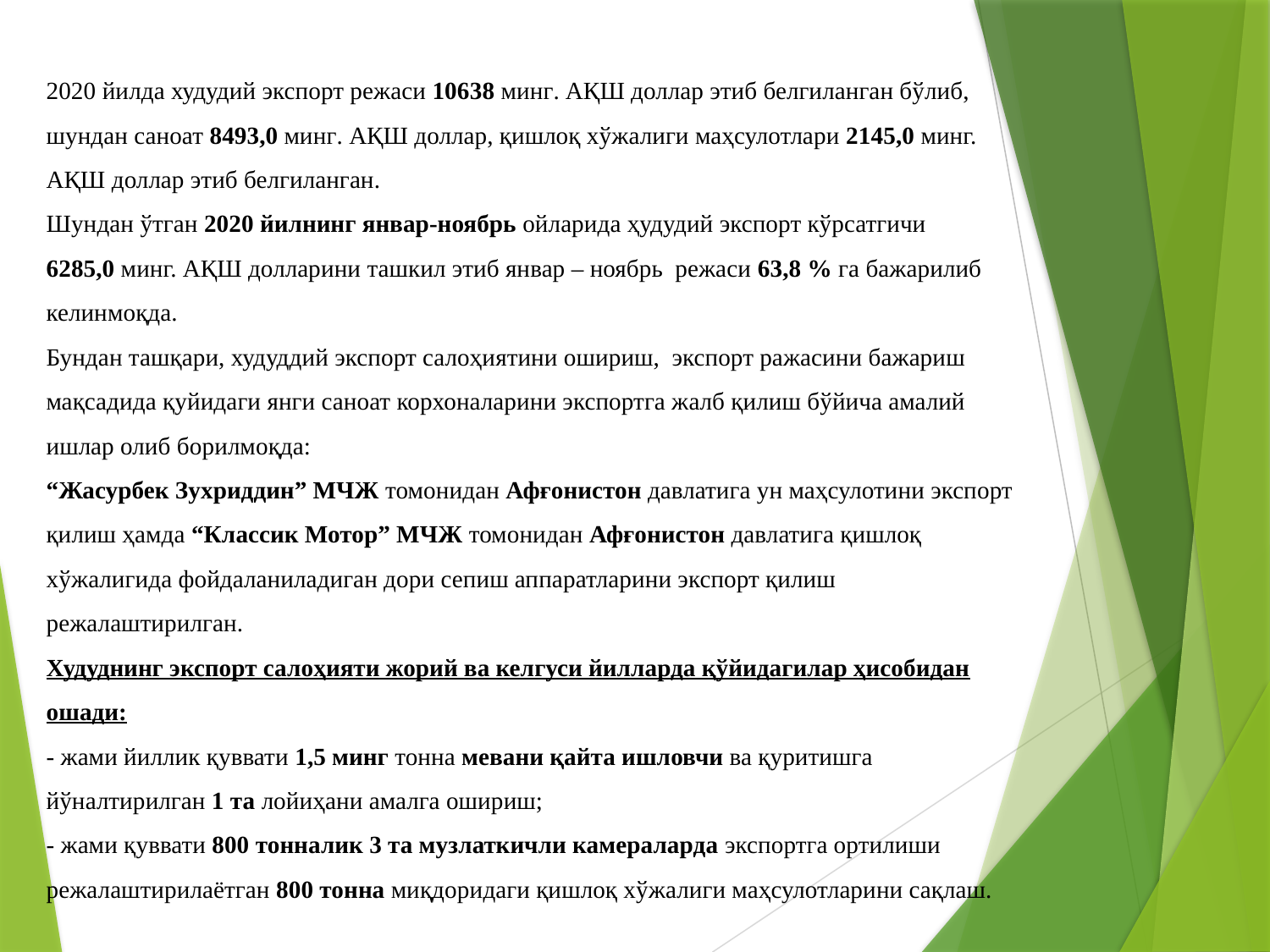

# 2020 йилда худудий экспорт режаси 10638 минг. АҚШ доллар этиб белгиланган бўлиб, шундан саноат 8493,0 минг. АҚШ доллар, қишлоқ хўжалиги маҳсулотлари 2145,0 минг. АҚШ доллар этиб белгиланган. Шундан ўтган 2020 йилнинг январ-ноябрь ойларида ҳудудий экспорт кўрсатгичи    6285,0 минг. АҚШ долларини ташкил этиб январ – ноябрь  режаси 63,8 % га бажарилиб келинмоқда. Бундан ташқари, худуддий экспорт салоҳиятини ошириш,  экспорт ражасини бажариш мақсадида қуйидаги янги саноат корхоналарини экспортга жалб қилиш бўйича амалий ишлар олиб борилмоқда: “Жасурбек Зухриддин” МЧЖ томонидан Афғонистон давлатига ун маҳсулотини экспорт қилиш ҳамда “Классик Мотор” МЧЖ томонидан Афғонистон давлатига қишлоқ хўжалигида фойдаланиладиган дори сепиш аппаратларини экспорт қилиш режалаштирилган. Худуднинг экспорт салоҳияти жорий ва келгуси йилларда қўйидагилар ҳисобидан ошади: - жами йиллик қуввати 1,5 минг тонна мевани қайта ишловчи ва қуритишга йўналтирилган 1 та лойиҳани амалга ошириш; - жами қуввати 800 тонналик 3 та музлаткичли камераларда экспортга ортилиши режалаштирилаётган 800 тонна миқдоридаги қишлоқ хўжалиги маҳсулотларини сақлаш.